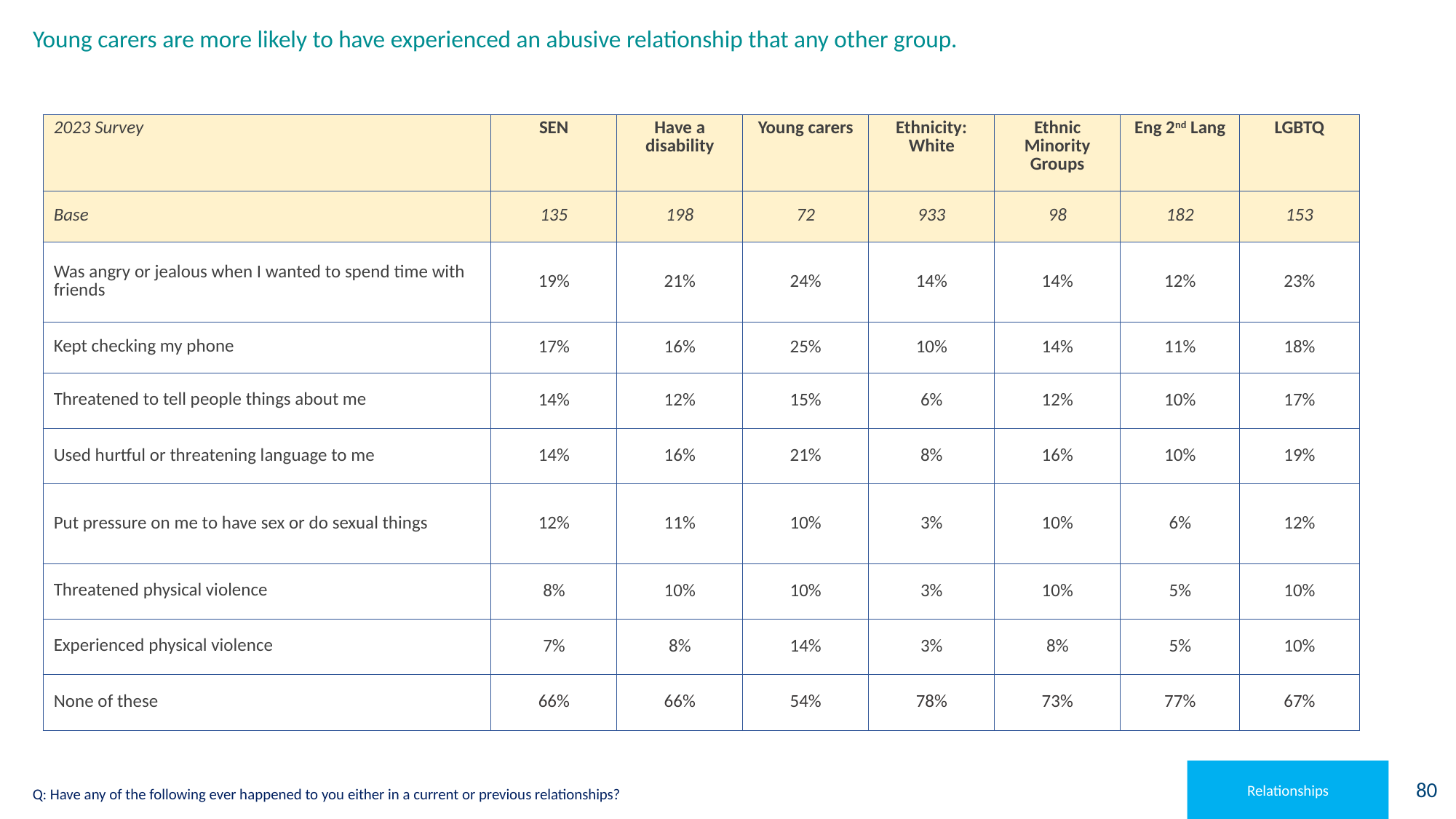

# Young carers are more likely to have experienced an abusive relationship that any other group.
| 2023 Survey | SEN | Have a disability | Young carers | Ethnicity: White | Ethnic Minority Groups | Eng 2nd Lang | LGBTQ |
| --- | --- | --- | --- | --- | --- | --- | --- |
| Base | 135 | 198 | 72 | 933 | 98 | 182 | 153 |
| Was angry or jealous when I wanted to spend time with friends | 19% | 21% | 24% | 14% | 14% | 12% | 23% |
| Kept checking my phone | 17% | 16% | 25% | 10% | 14% | 11% | 18% |
| Threatened to tell people things about me | 14% | 12% | 15% | 6% | 12% | 10% | 17% |
| Used hurtful or threatening language to me | 14% | 16% | 21% | 8% | 16% | 10% | 19% |
| Put pressure on me to have sex or do sexual things | 12% | 11% | 10% | 3% | 10% | 6% | 12% |
| Threatened physical violence | 8% | 10% | 10% | 3% | 10% | 5% | 10% |
| Experienced physical violence | 7% | 8% | 14% | 3% | 8% | 5% | 10% |
| None of these | 66% | 66% | 54% | 78% | 73% | 77% | 67% |
Relationships
Q: Have any of the following ever happened to you either in a current or previous relationships?